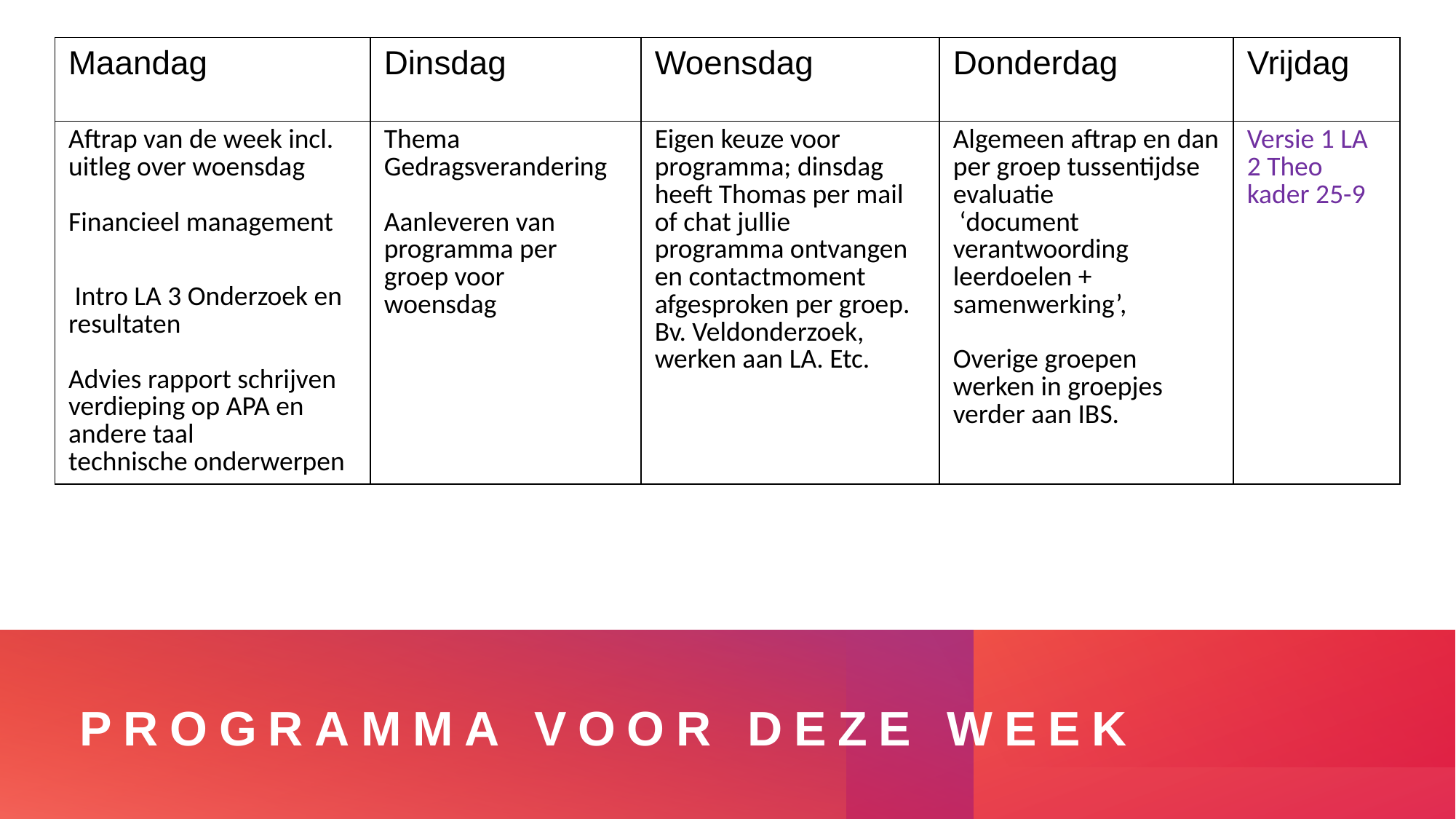

| Maandag | Dinsdag | Woensdag | Donderdag | Vrijdag |
| --- | --- | --- | --- | --- |
| Aftrap van de week incl. uitleg over woensdag   Financieel management   Intro LA 3 Onderzoek en resultaten     Advies rapport schrijven verdieping op APA en andere taal technische onderwerpen | Thema Gedragsverandering   Aanleveren van programma per groep voor woensdag | Eigen keuze voor programma; dinsdag heeft Thomas per mail of chat jullie programma ontvangen en contactmoment afgesproken per groep.   Bv. Veldonderzoek, werken aan LA. Etc. | Algemeen aftrap en dan per groep tussentijdse evaluatie  ‘document verantwoording leerdoelen + samenwerking’, Overige groepen werken in groepjes verder aan IBS. | Versie 1 LA 2 Theo kader 25-9 |

# Programma voor deze week